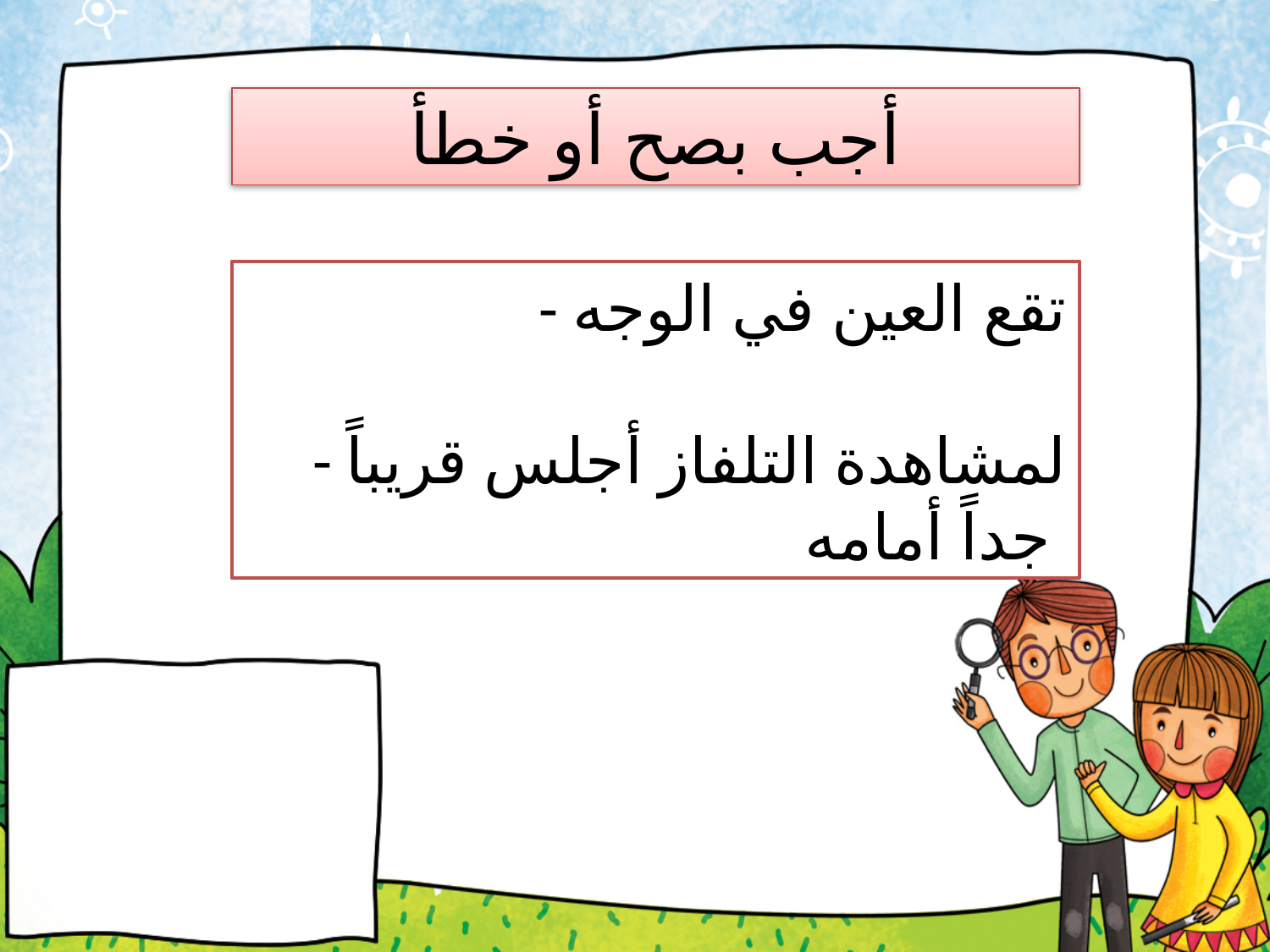

أجب بصح أو خطأ
- تقع العين في الوجه

- لمشاهدة التلفاز أجلس قريباً جداً أمامه